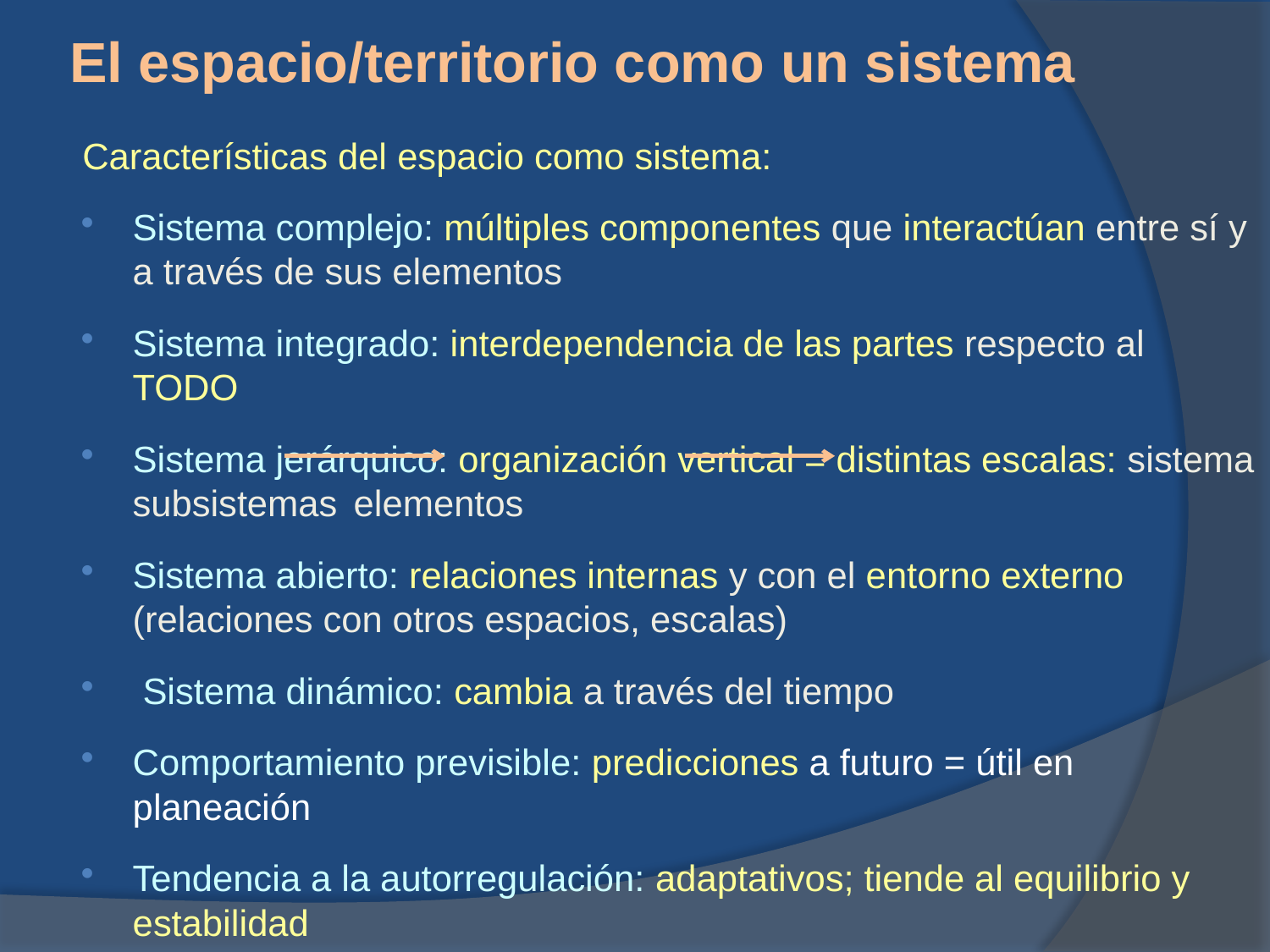

# El espacio/territorio como un sistema
Características del espacio como sistema:
Sistema complejo: múltiples componentes que interactúan entre sí y a través de sus elementos
Sistema integrado: interdependencia de las partes respecto al TODO
Sistema jerárquico: organización vertical = distintas escalas: sistema		subsistemas		elementos
Sistema abierto: relaciones internas y con el entorno externo (relaciones con otros espacios, escalas)
 Sistema dinámico: cambia a través del tiempo
Comportamiento previsible: predicciones a futuro = útil en planeación
Tendencia a la autorregulación: adaptativos; tiende al equilibrio y estabilidad